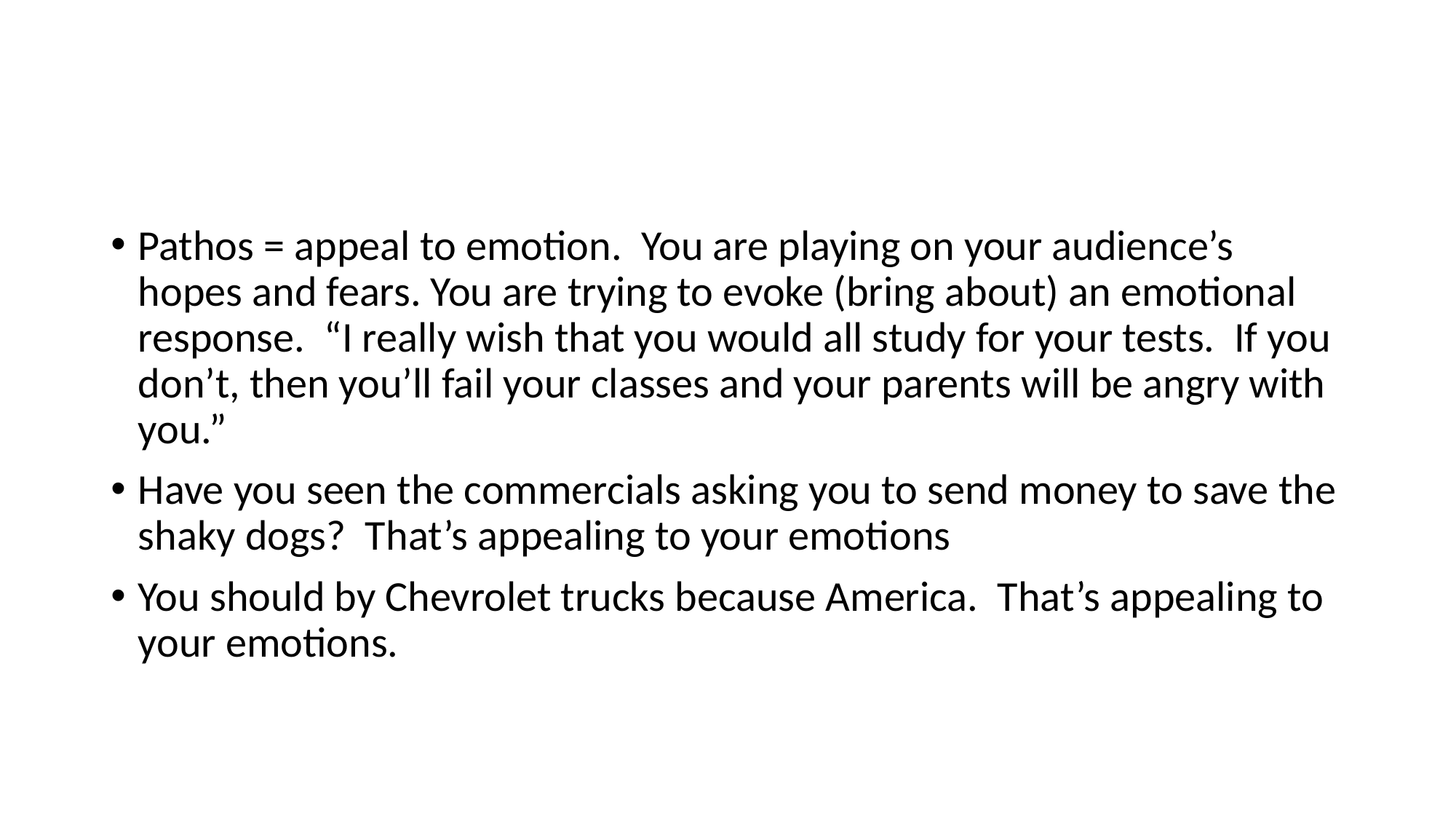

#
Pathos = appeal to emotion.  You are playing on your audience’s hopes and fears. You are trying to evoke (bring about) an emotional response.  “I really wish that you would all study for your tests.  If you don’t, then you’ll fail your classes and your parents will be angry with you.”
Have you seen the commercials asking you to send money to save the shaky dogs?  That’s appealing to your emotions
You should by Chevrolet trucks because America.  That’s appealing to your emotions.